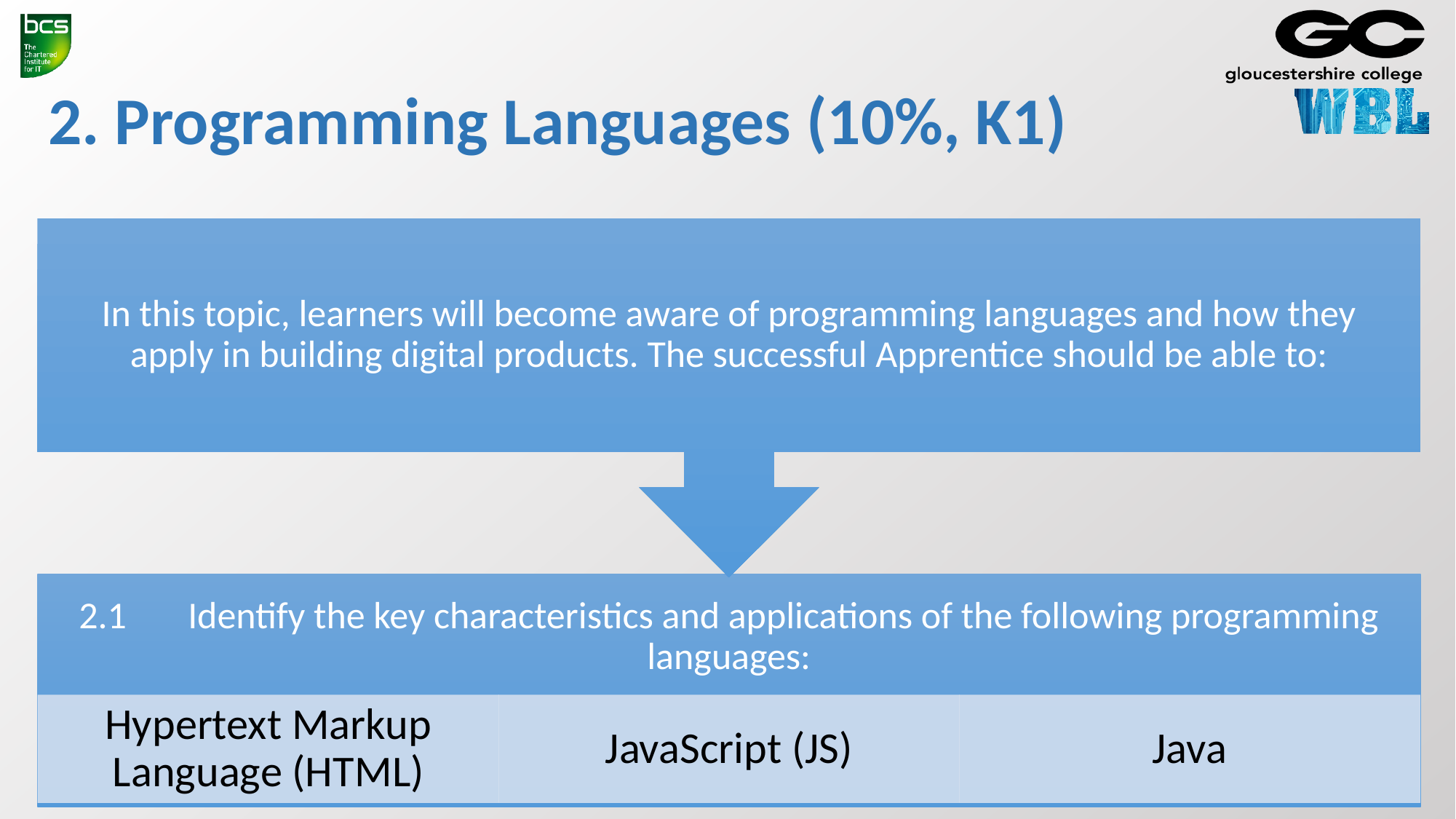

# 2. Programming Languages (10%, K1)
2.1	Identify the key characteristics and applications of the following programming languages:
Hypertext Markup Language (HTML)
JavaScript (JS)
Java
In this topic, learners will become aware of programming languages and how they apply in building digital products. The successful Apprentice should be able to: